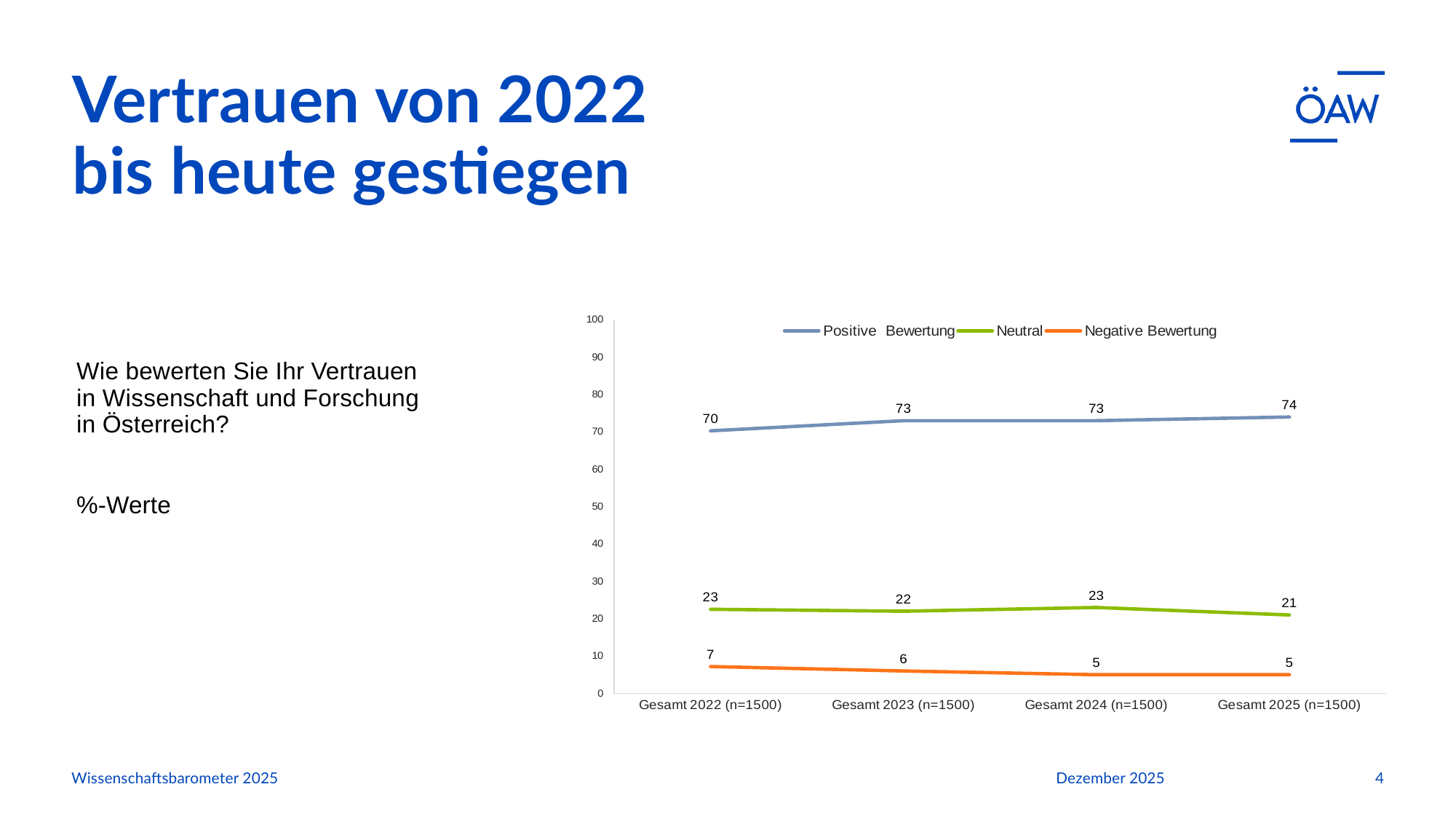

# Vertrauen von 2022 bis heute gestiegen

### Chart

| Category | Positive  Bewertung | Neutral | Negative Bewertung |
|---|---|---|---|
| Gesamt 2025 (n=1500) | 74.0 | 21.0 | 5.0 |
| Gesamt 2024 (n=1500) | 73.0 | 23.0 | 5.0 |
| Gesamt 2023 (n=1500) | 73.0 | 22.0 | 6.0 |
| Gesamt 2022 (n=1500) | 70.3 | 22.52 | 7.18 |
Wie bewerten Sie Ihr Vertrauen
in Wissenschaft und Forschung
in Österreich?

%-Werte

Wissenschaftsbarometer 2025
Dezember 2025
4